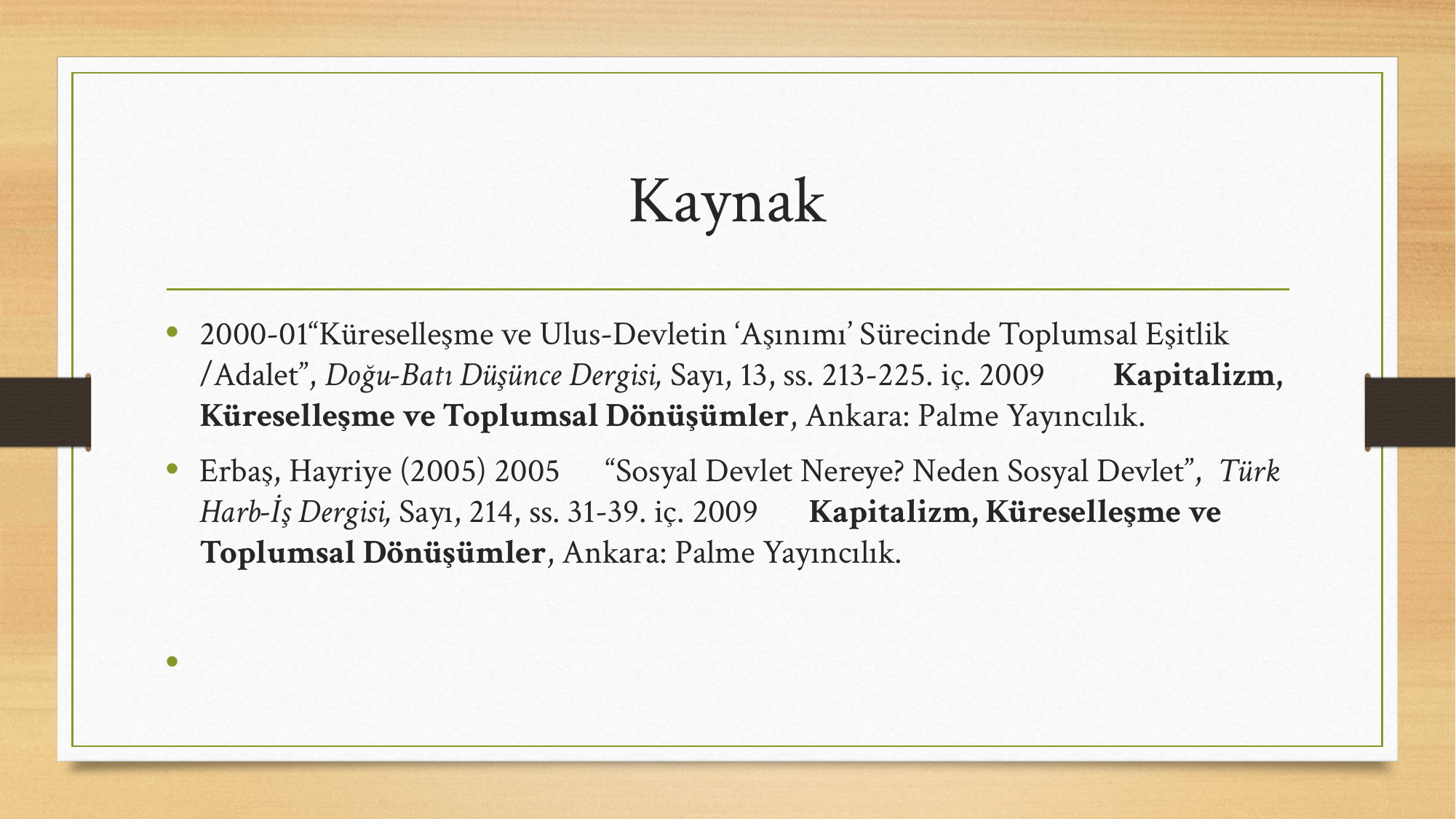

# Kaynak
2000-01“Küreselleşme ve Ulus-Devletin ‘Aşınımı’ Sürecinde Toplumsal Eşitlik /Adalet”, Doğu-Batı Düşünce Dergisi, Sayı, 13, ss. 213-225. iç. 2009 	Kapitalizm, Küreselleşme ve Toplumsal Dönüşümler, Ankara: Palme Yayıncılık.
Erbaş, Hayriye (2005) 2005	“Sosyal Devlet Nereye? Neden Sosyal Devlet”,  Türk Harb-İş Dergisi, Sayı, 214, ss. 31-39. iç. 2009 	Kapitalizm, Küreselleşme ve Toplumsal Dönüşümler, Ankara: Palme Yayıncılık.